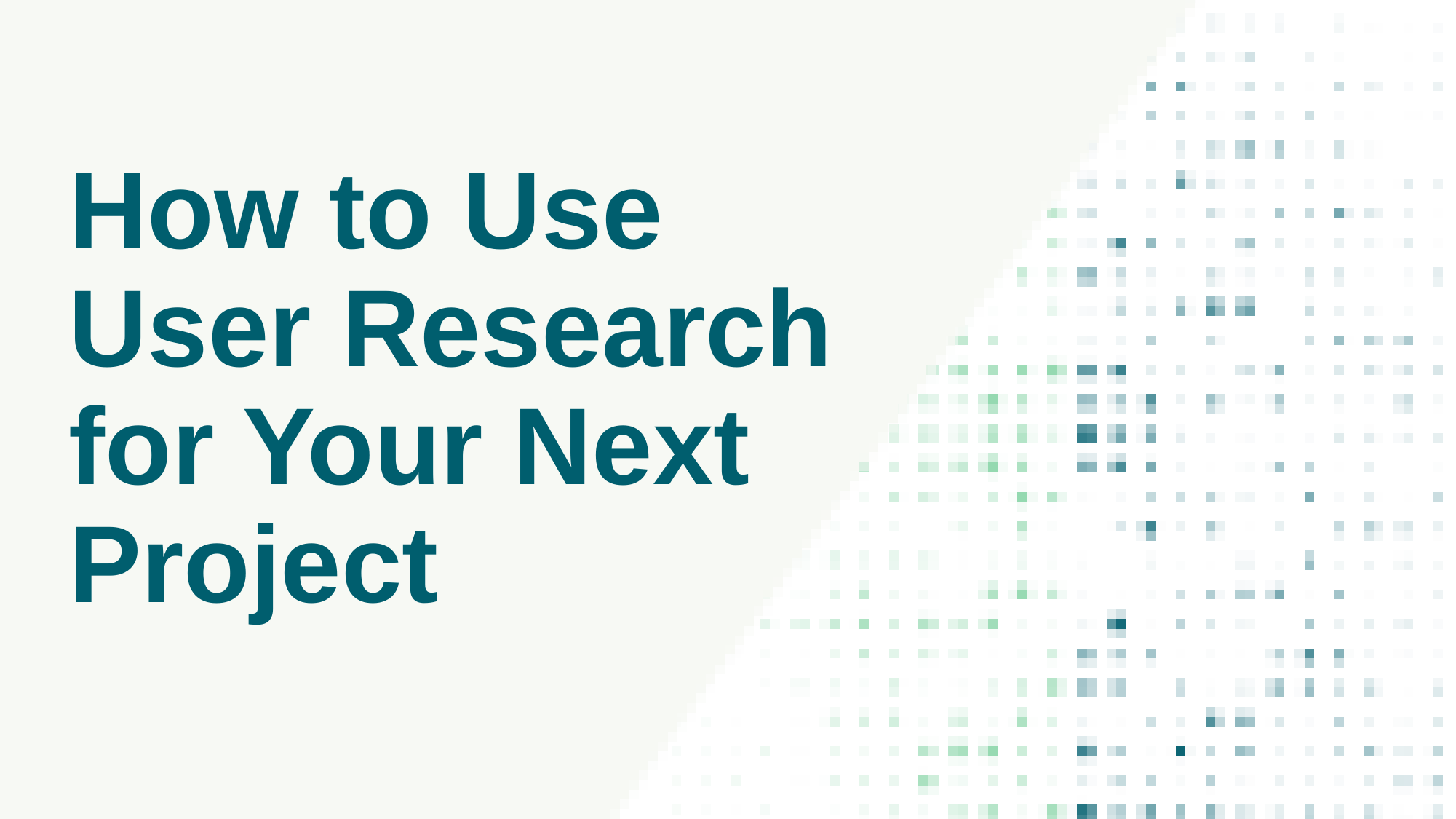

How to Use
User Research
for Your Next
Project